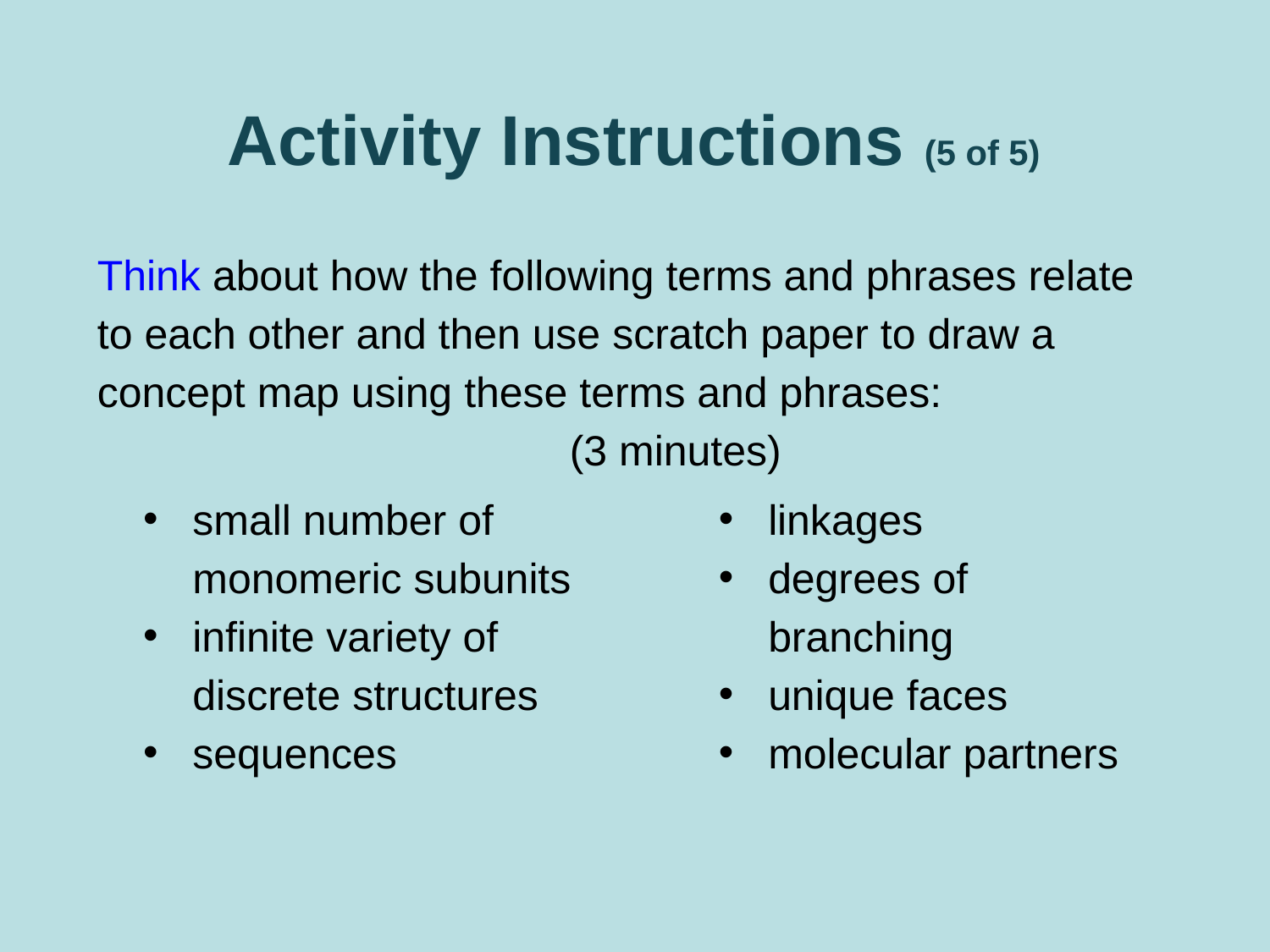

# Activity Instructions (5 of 5)
Think about how the following terms and phrases relate to each other and then use scratch paper to draw a concept map using these terms and phrases:                                                            (3 minutes)
small number of monomeric subunits
infinite variety of discrete structures
sequences
linkages
degrees of branching
unique faces
molecular partners